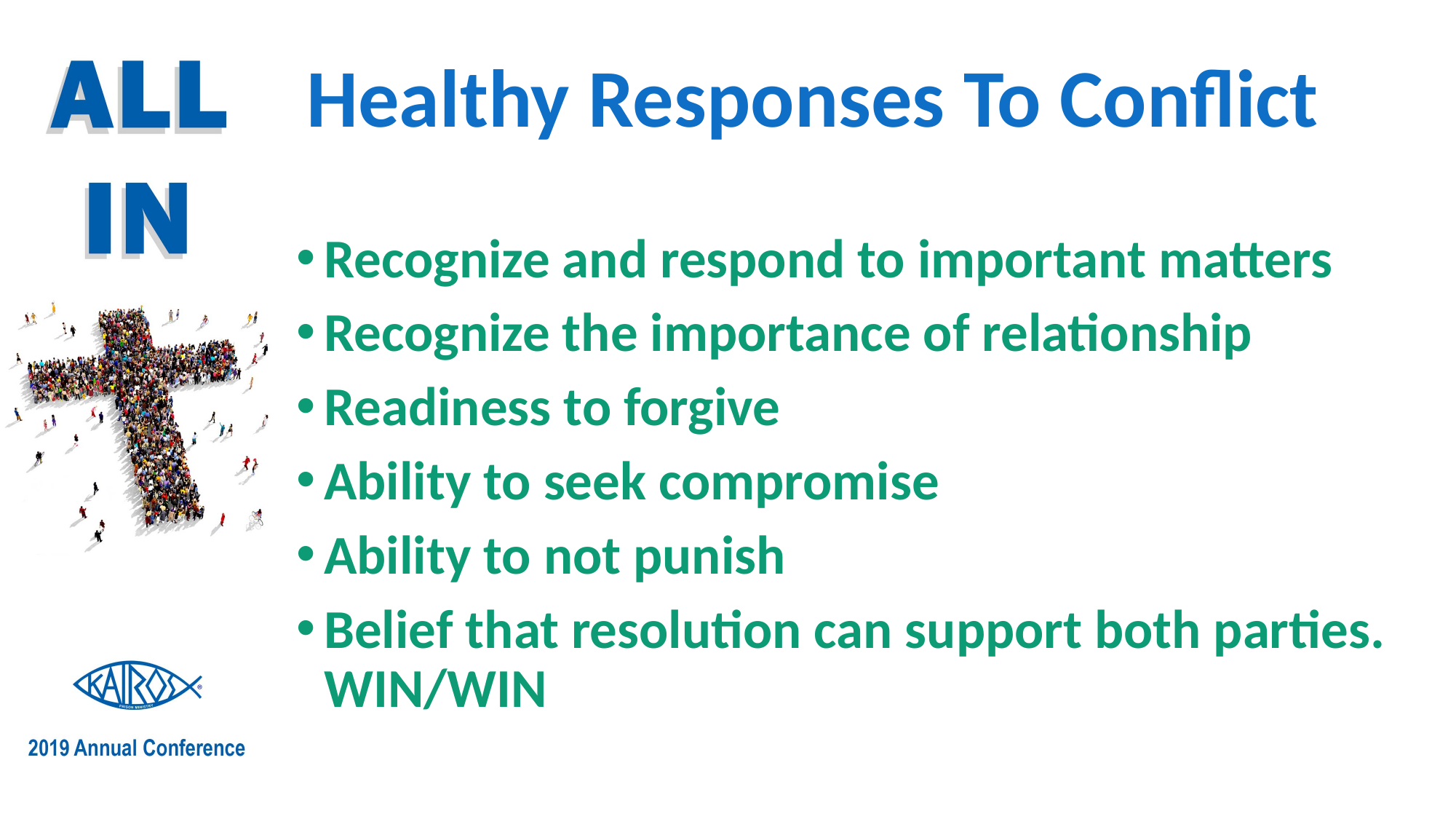

# Healthy Responses To Conflict
Recognize and respond to important matters
Recognize the importance of relationship
Readiness to forgive
Ability to seek compromise
Ability to not punish
Belief that resolution can support both parties.		WIN/WIN